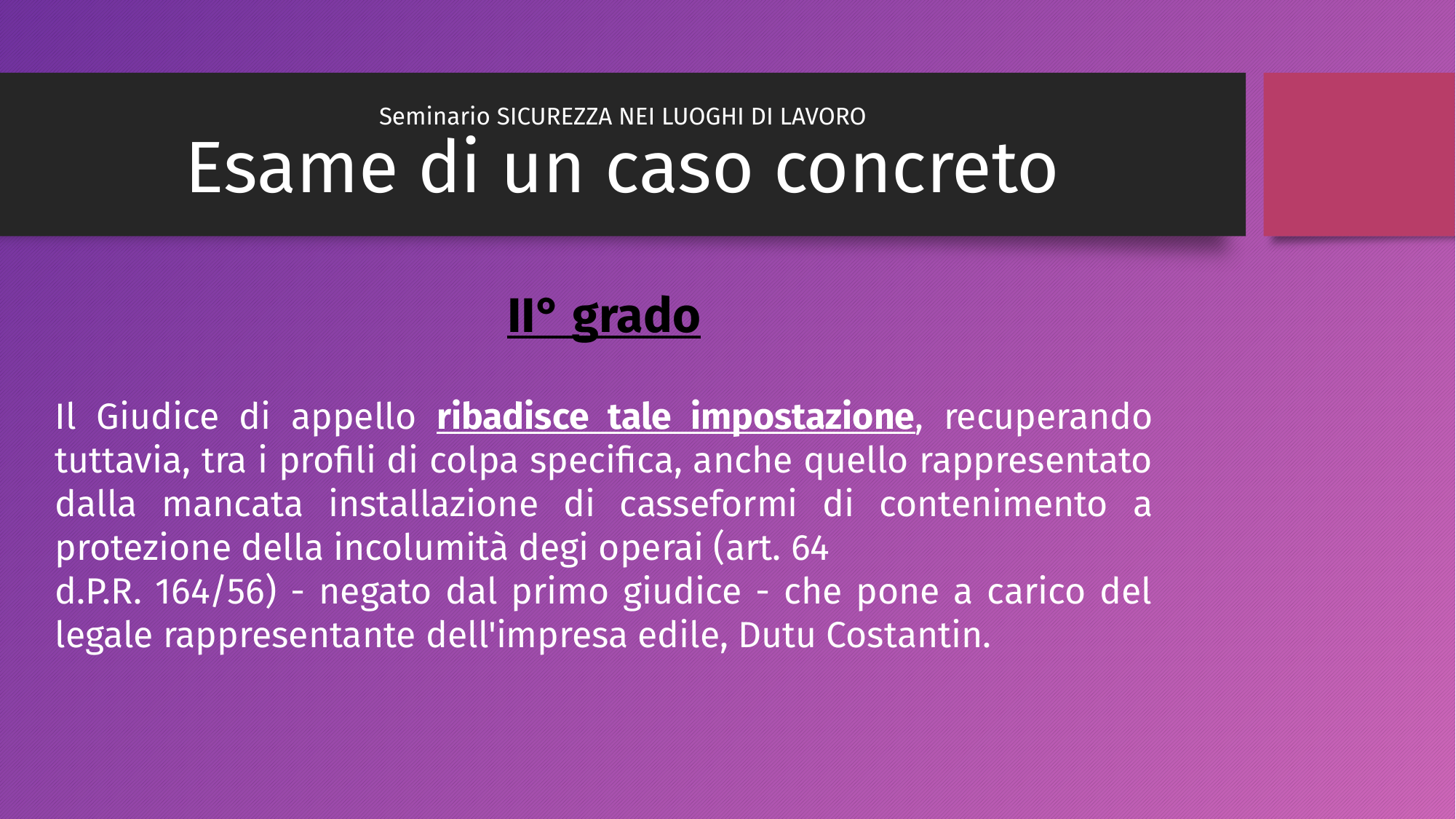

Seminario SICUREZZA NEI LUOGHI DI LAVORO
Esame di un caso concreto
II° grado

Il Giudice di appello ribadisce tale impostazione, recuperando tuttavia, tra i profili di colpa specifica, anche quello rappresentato dalla mancata installazione di casseformi di contenimento a protezione della incolumità degi operai (art. 64
d.P.R. 164/56) - negato dal primo giudice - che pone a carico del legale rappresentante dell'impresa edile, Dutu Costantin.